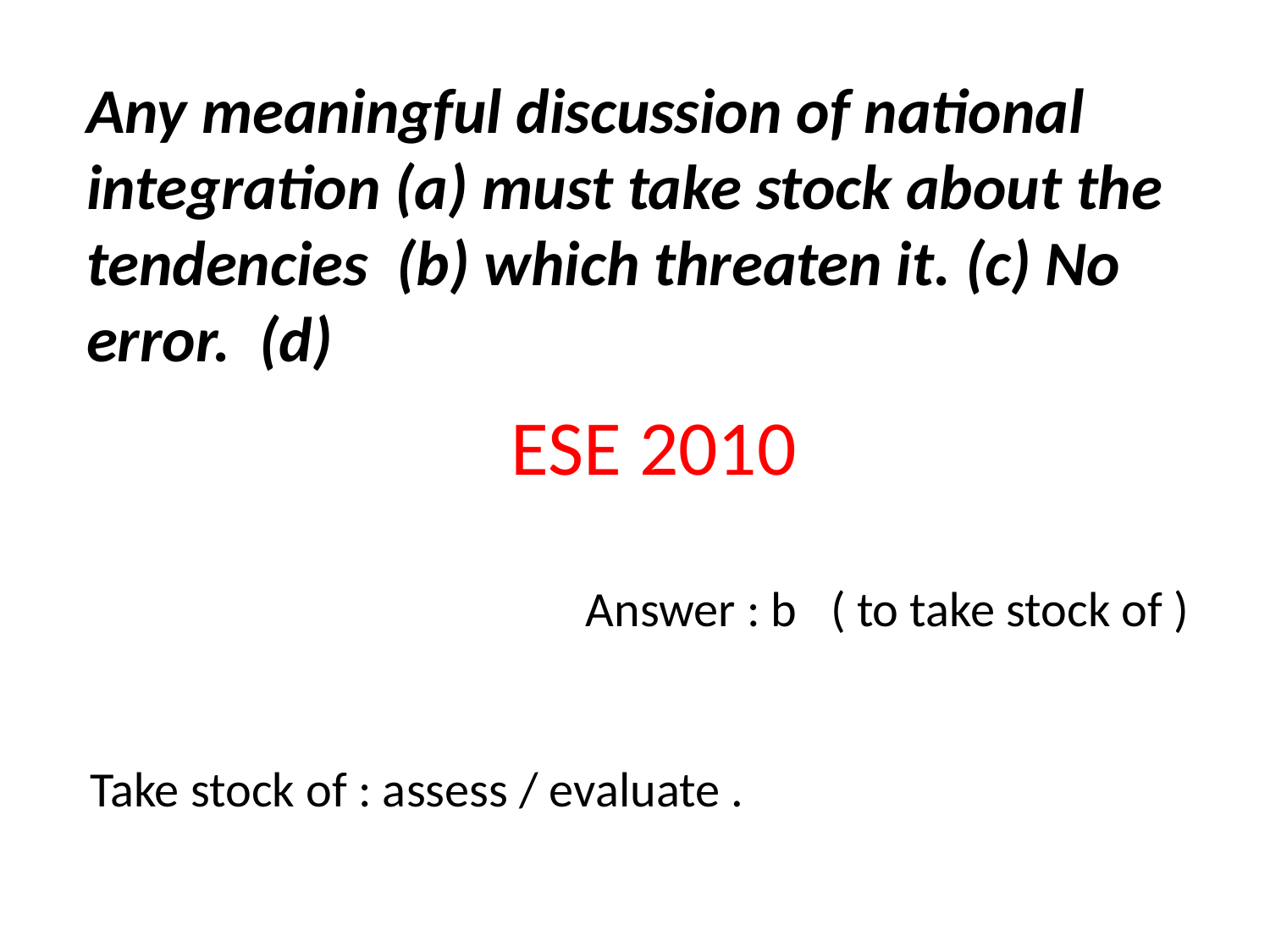

Any meaningful discussion of national integration (a) must take stock about the tendencies  (b) which threaten it. (c) No error.  (d)

ESE 2010
Answer : b   ( to take stock of )
Take stock of : assess / evaluate .